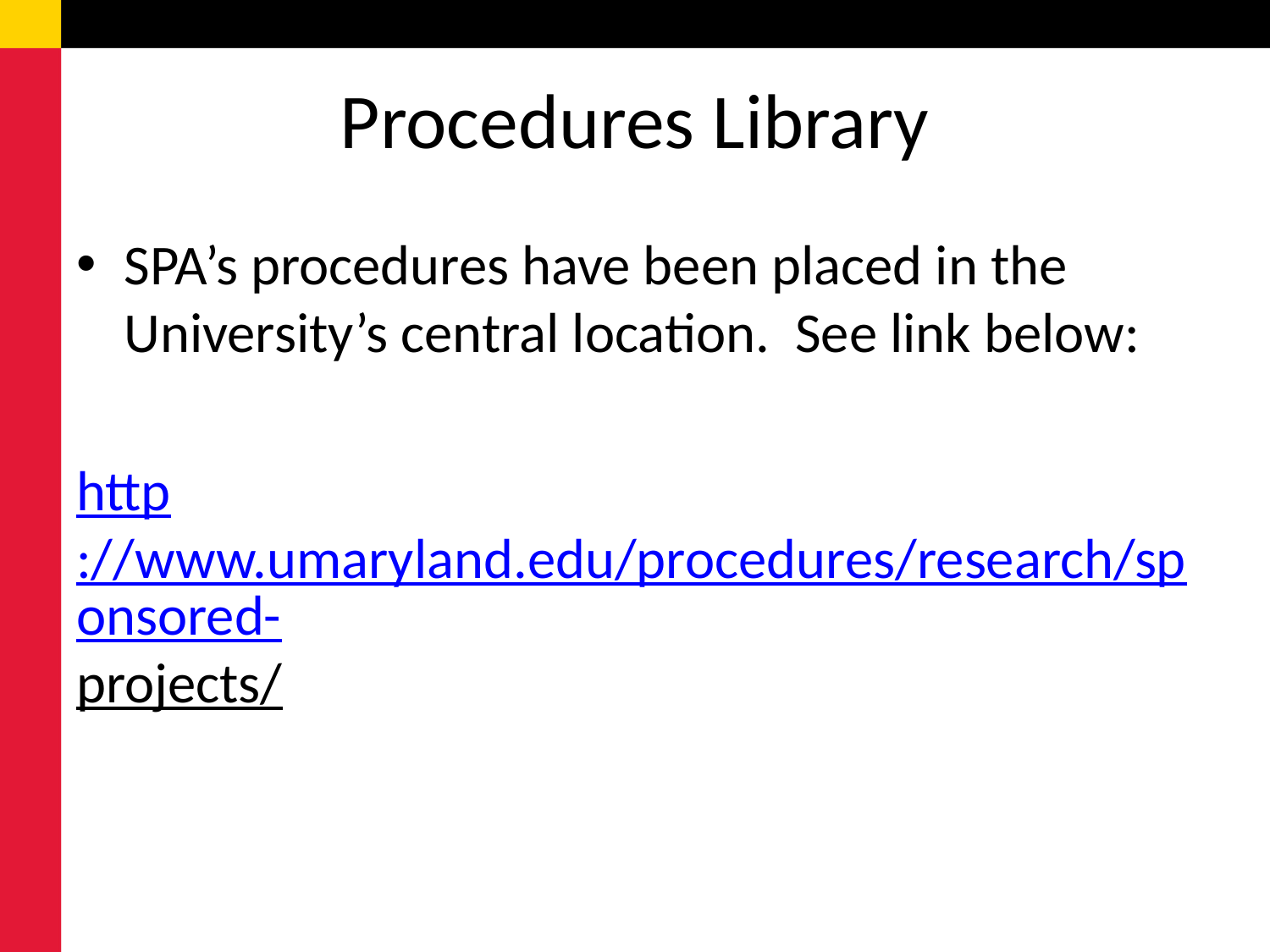

# Procedures Library
SPA’s procedures have been placed in the University’s central location.  See link below:

http://www.umaryland.edu/procedures/research/sponsored-projects/